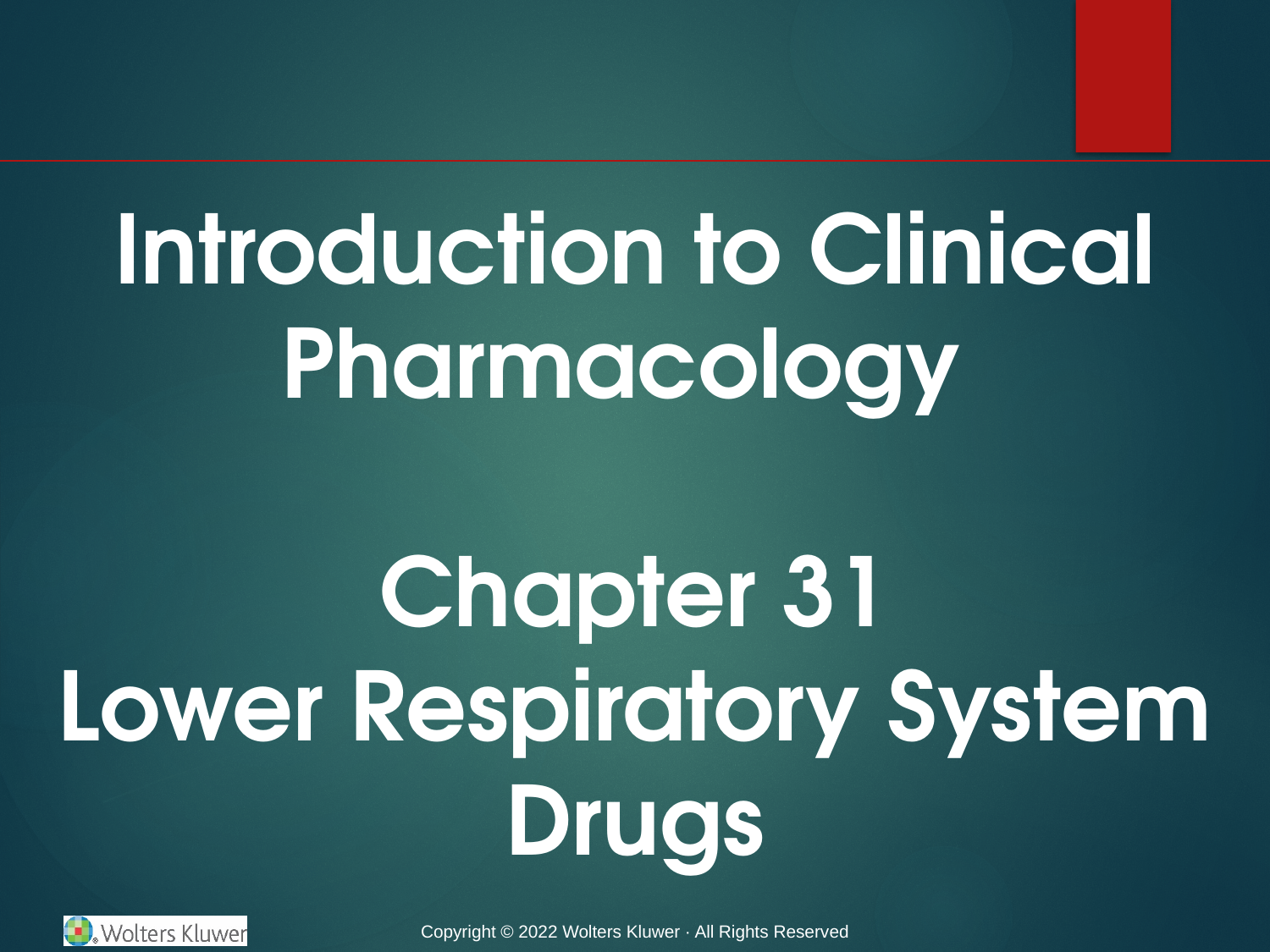

Introduction to Clinical Pharmacology 
Chapter 31
Lower Respiratory System Drugs